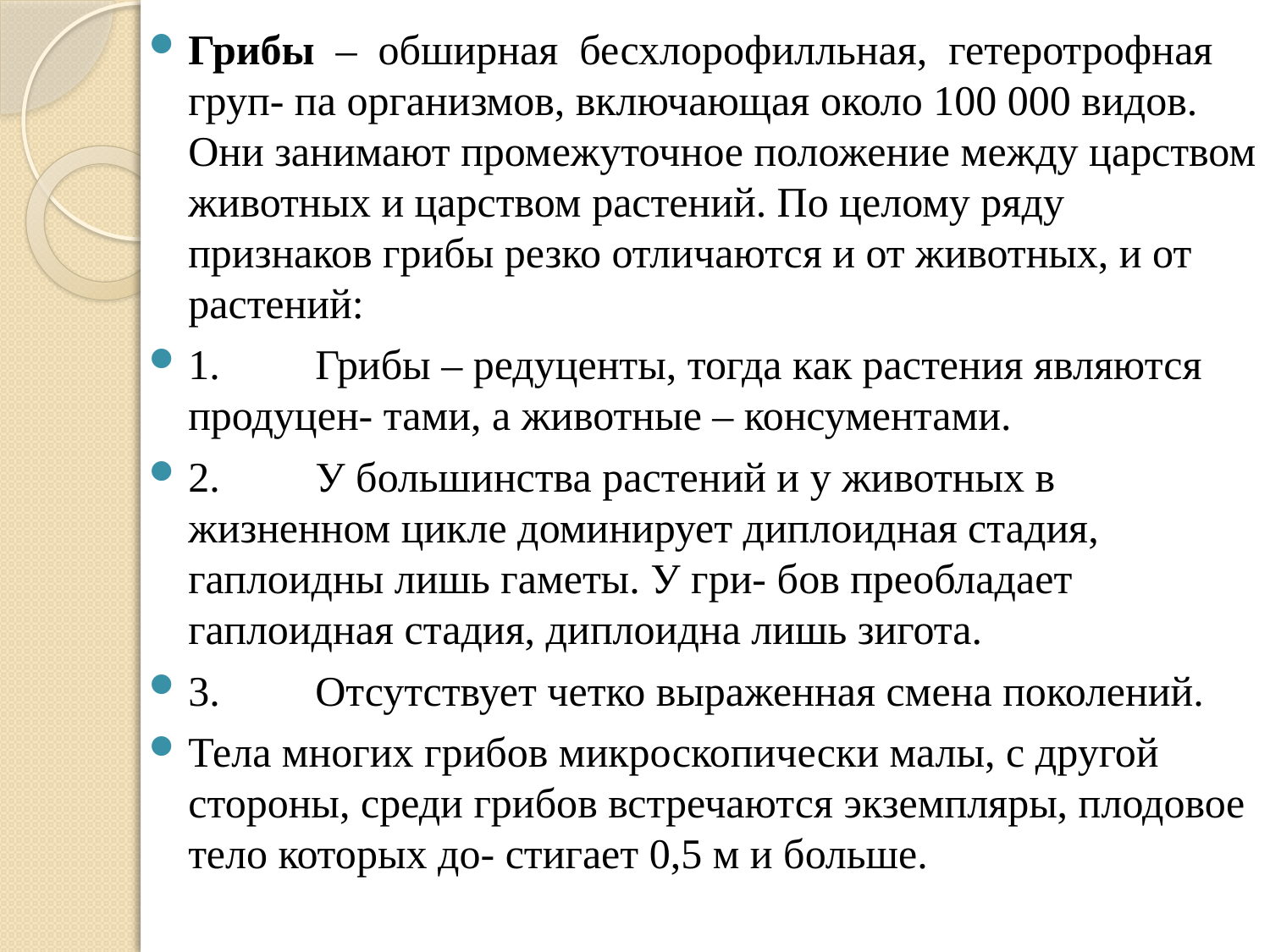

Грибы  –  обширная  бесхлорофилльная,  гетеротрофная  груп- па организмов, включающая около 100 000 видов. Они занимают промежуточное положение между царством животных и царством растений. По целому ряду признаков грибы резко отличаются и от животных, и от растений:
1.	Грибы – редуценты, тогда как растения являются продуцен- тами, а животные – консументами.
2.	У большинства растений и у животных в жизненном цикле доминирует диплоидная стадия, гаплоидны лишь гаметы. У гри- бов преобладает гаплоидная стадия, диплоидна лишь зигота.
3.	Отсутствует четко выраженная смена поколений.
Тела многих грибов микроскопически малы, с другой стороны, среди грибов встречаются экземпляры, плодовое тело которых до- стигает 0,5 м и больше.

#